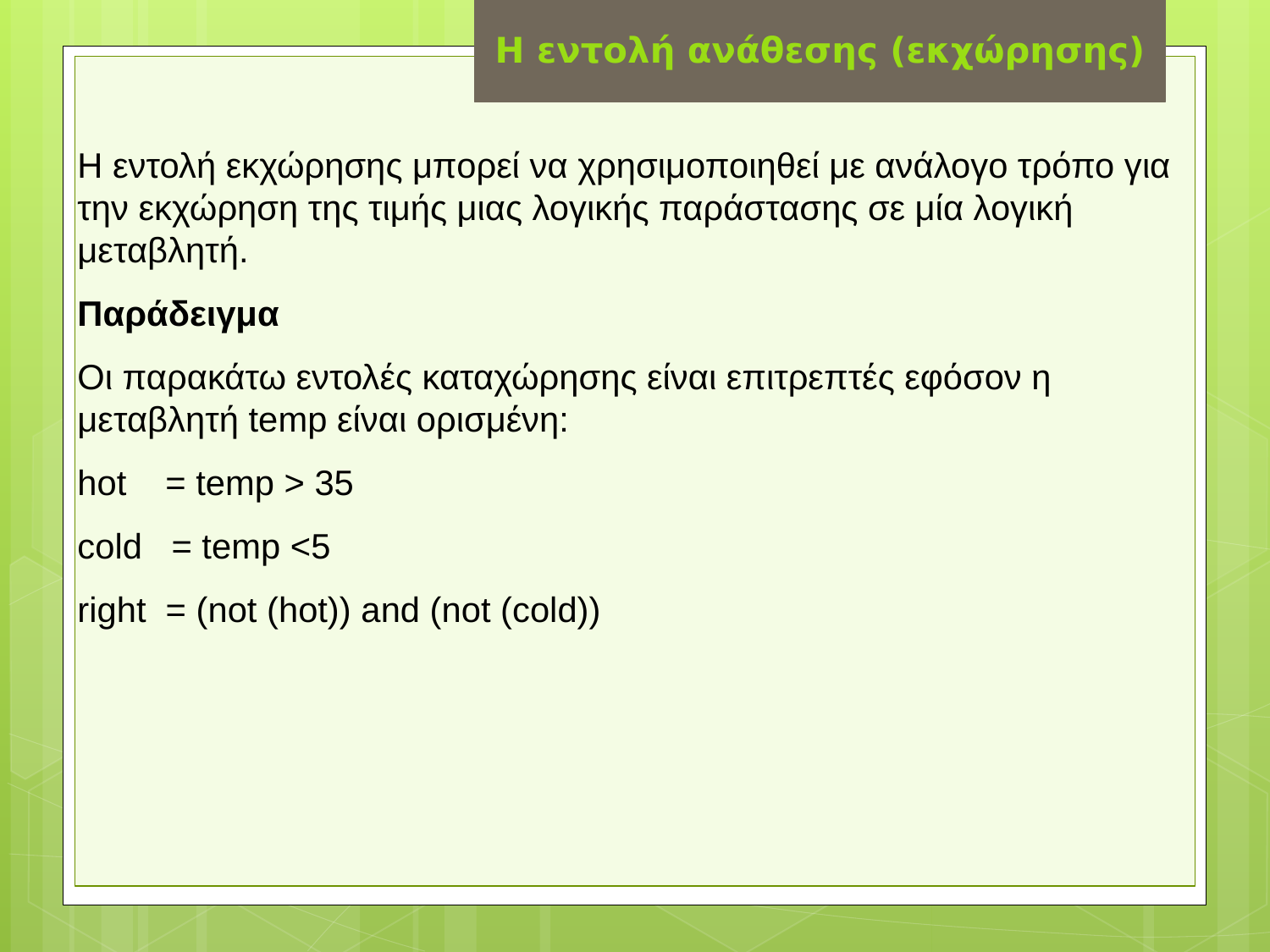

Η εντολή ανάθεσης (εκχώρησης)

Η εντολή εκχώρησης μπορεί να χρησιμοποιηθεί με ανάλογο τρόπο για την εκχώρηση της τιμής μιας λογικής παράστασης σε μία λογική μεταβλητή.
Παράδειγμα
Οι παρακάτω εντολές καταχώρησης είναι επιτρεπτές εφόσον η μεταβλητή temp είναι ορισμένη:
hot    = temp > 35
cold   = temp <5
right  = (not (hot)) and (not (cold))